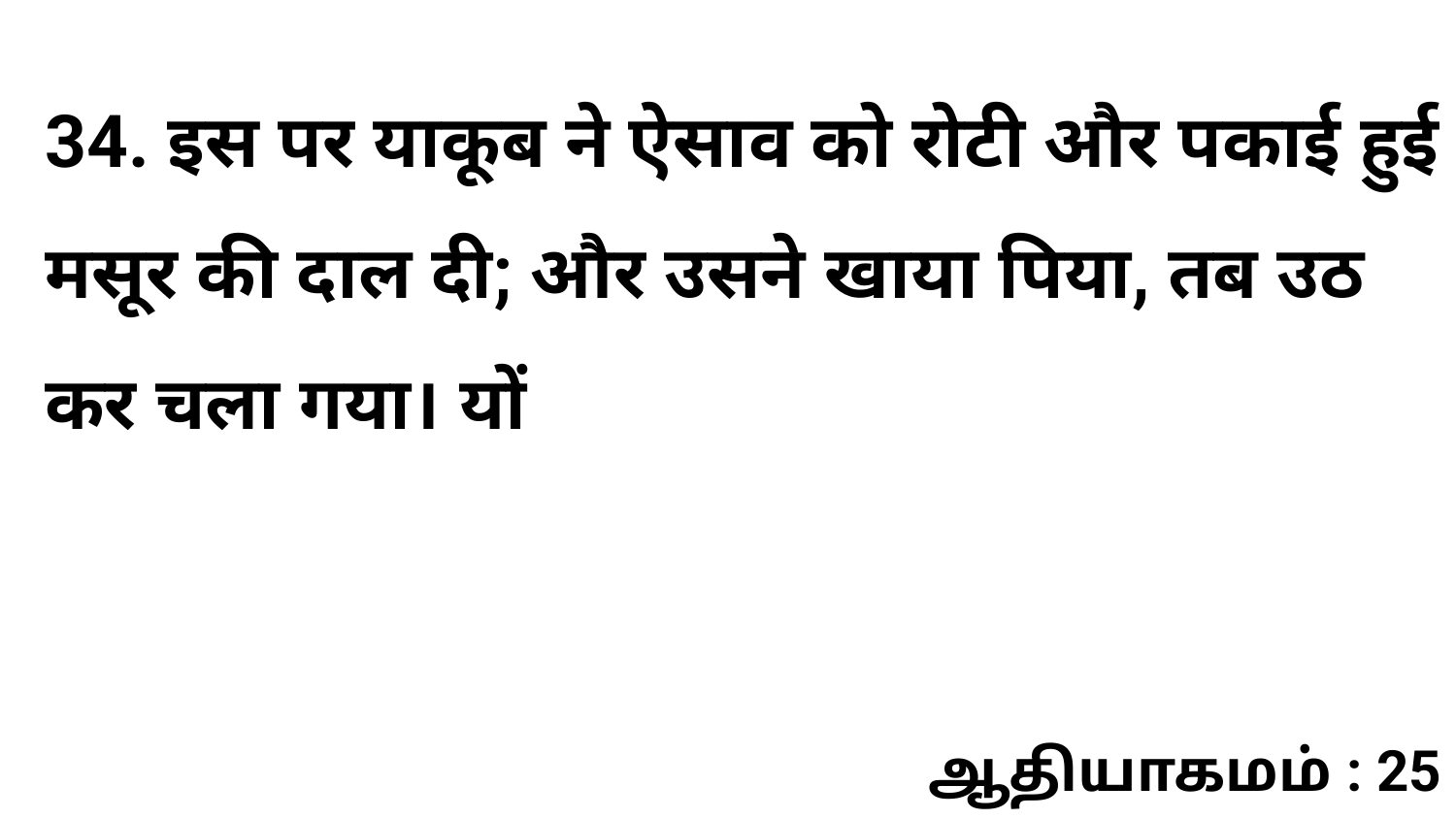

34. इस पर याकूब ने ऐसाव को रोटी और पकाई हुई मसूर की दाल दी; और उसने खाया पिया, तब उठ कर चला गया। यों
ஆதியாகமம் : 25